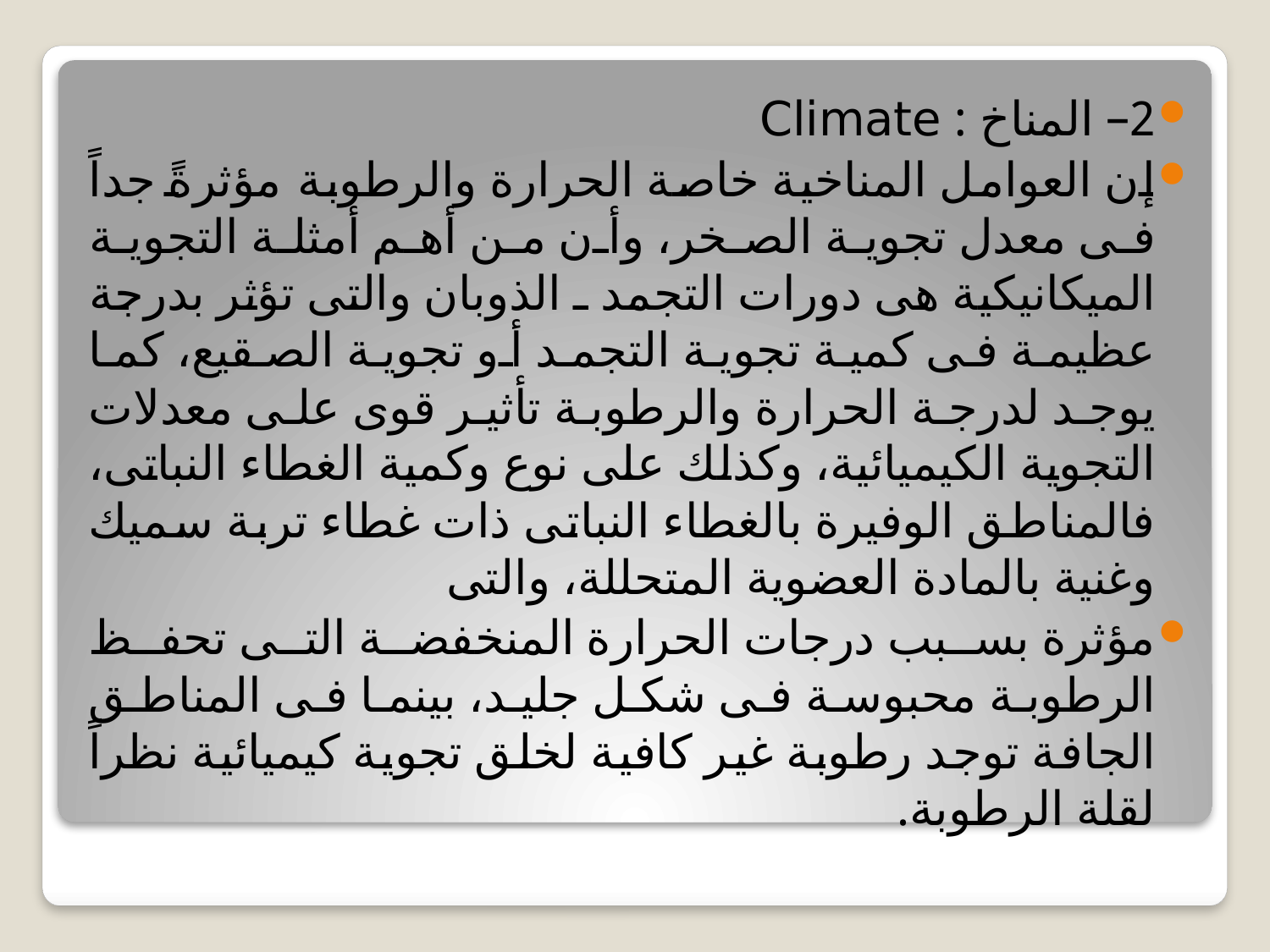

#
2– المناخ : Climate
إن العوامل المناخية خاصة الحرارة والرطوبة مؤثرةً جداً فى معدل تجوية الصخر، وأن من أهم أمثلة التجوية الميكانيكية هى دورات التجمد ـ الذوبان والتى تؤثر بدرجة عظيمة فى كمية تجوية التجمد أو تجوية الصقيع، كما يوجد لدرجة الحرارة والرطوبة تأثير قوى على معدلات التجوية الكيميائية، وكذلك على نوع وكمية الغطاء النباتى، فالمناطق الوفيرة بالغطاء النباتى ذات غطاء تربة سميك وغنية بالمادة العضوية المتحللة، والتى
مؤثرة بسبب درجات الحرارة المنخفضة التى تحفظ الرطوبة محبوسة فى شكل جليد، بينما فى المناطق الجافة توجد رطوبة غير كافية لخلق تجوية كيميائية نظراً لقلة الرطوبة.